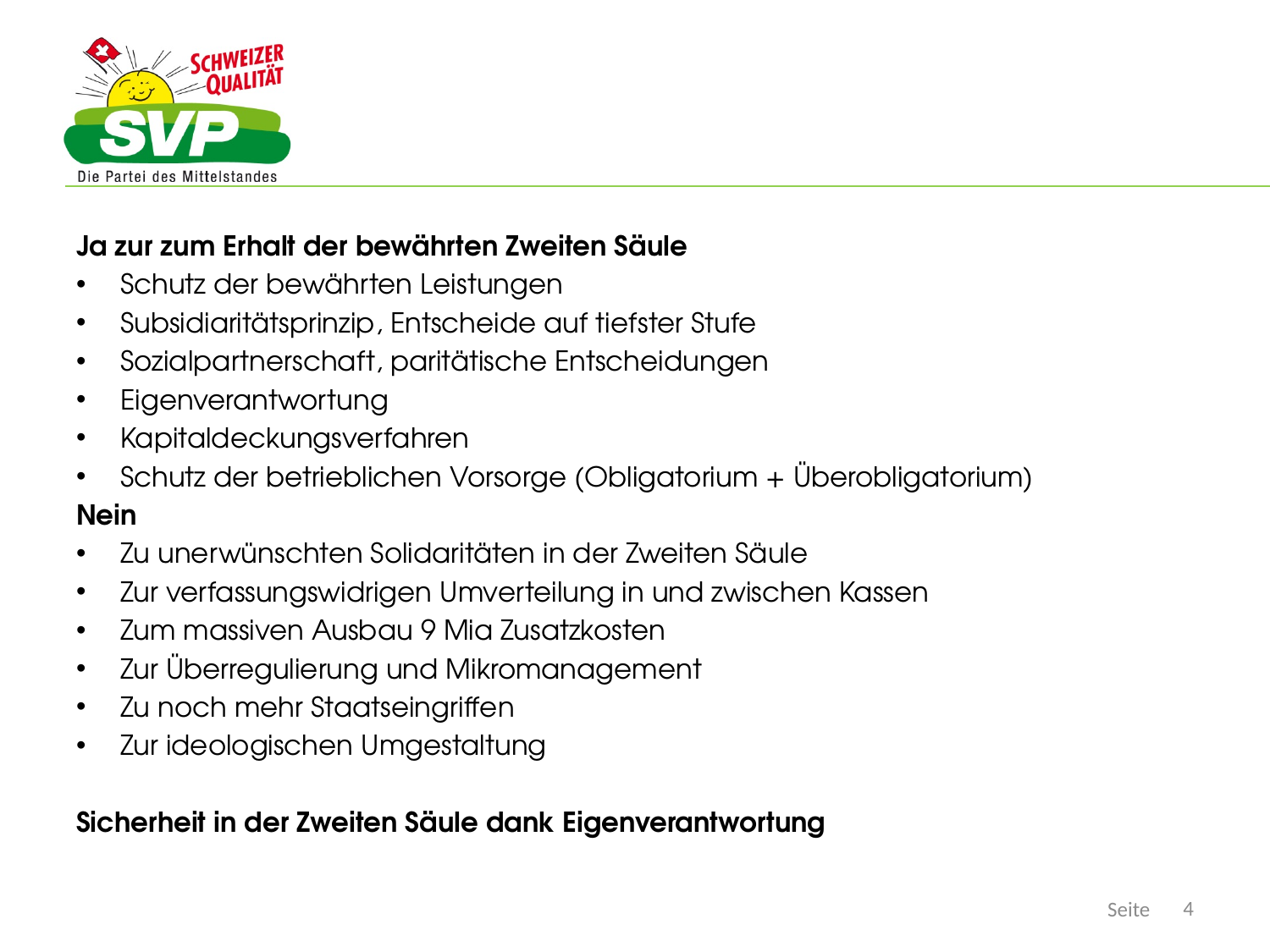

#
Ja zur zum Erhalt der bewährten Zweiten Säule
Schutz der bewährten Leistungen
Subsidiaritätsprinzip, Entscheide auf tiefster Stufe
Sozialpartnerschaft, paritätische Entscheidungen
Eigenverantwortung
Kapitaldeckungsverfahren
Schutz der betrieblichen Vorsorge (Obligatorium + Überobligatorium)
Nein
Zu unerwünschten Solidaritäten in der Zweiten Säule
Zur verfassungswidrigen Umverteilung in und zwischen Kassen
Zum massiven Ausbau 9 Mia Zusatzkosten
Zur Überregulierung und Mikromanagement
Zu noch mehr Staatseingriffen
Zur ideologischen Umgestaltung

Sicherheit in der Zweiten Säule dank Eigenverantwortung

4